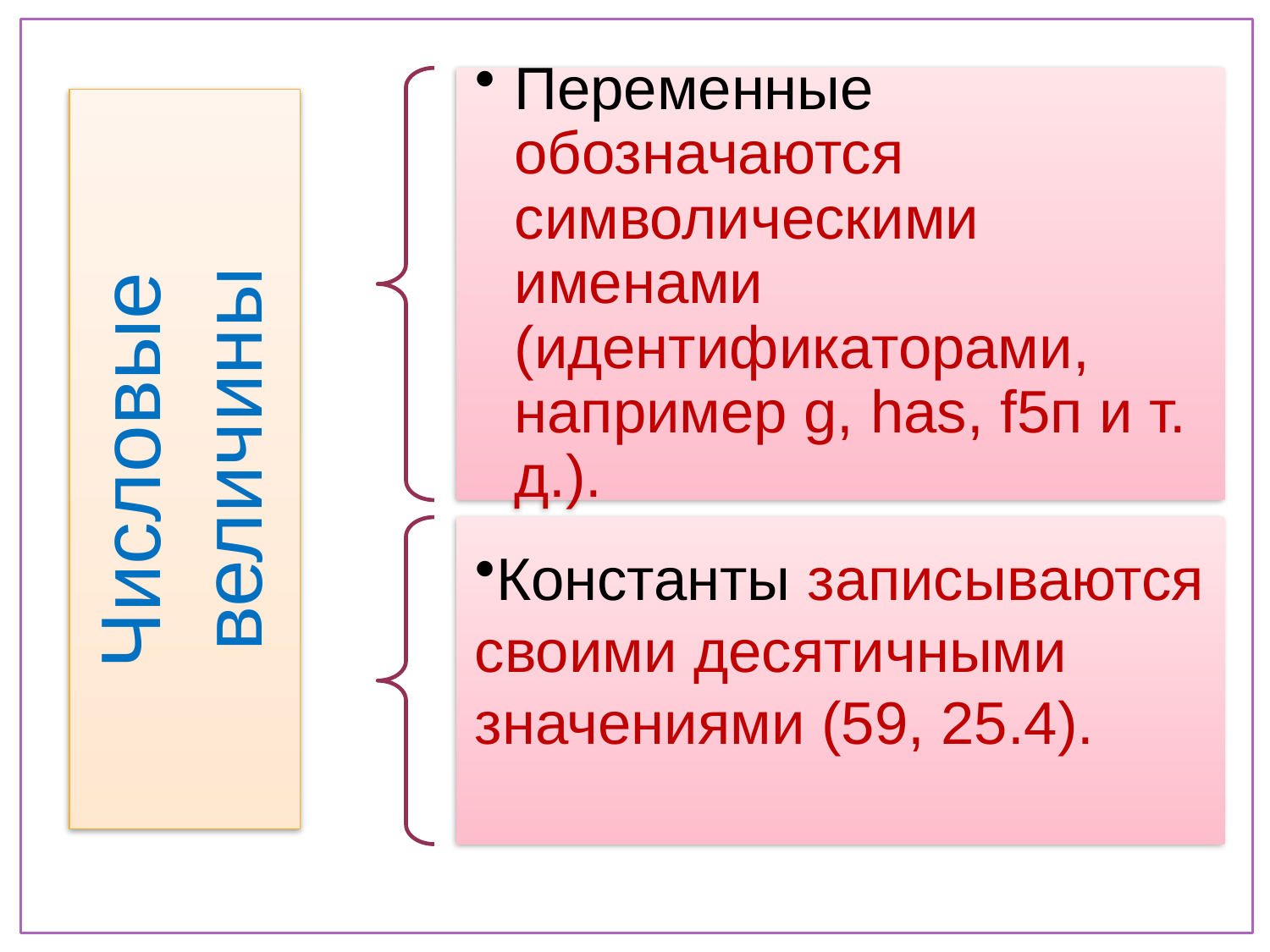

Переменные обозначаются символическими именами (идентификаторами, например g, hаs, f5п и т. д.).

Константы записываются своими десятичными значениями (59, 25.4).

Числовые
величины